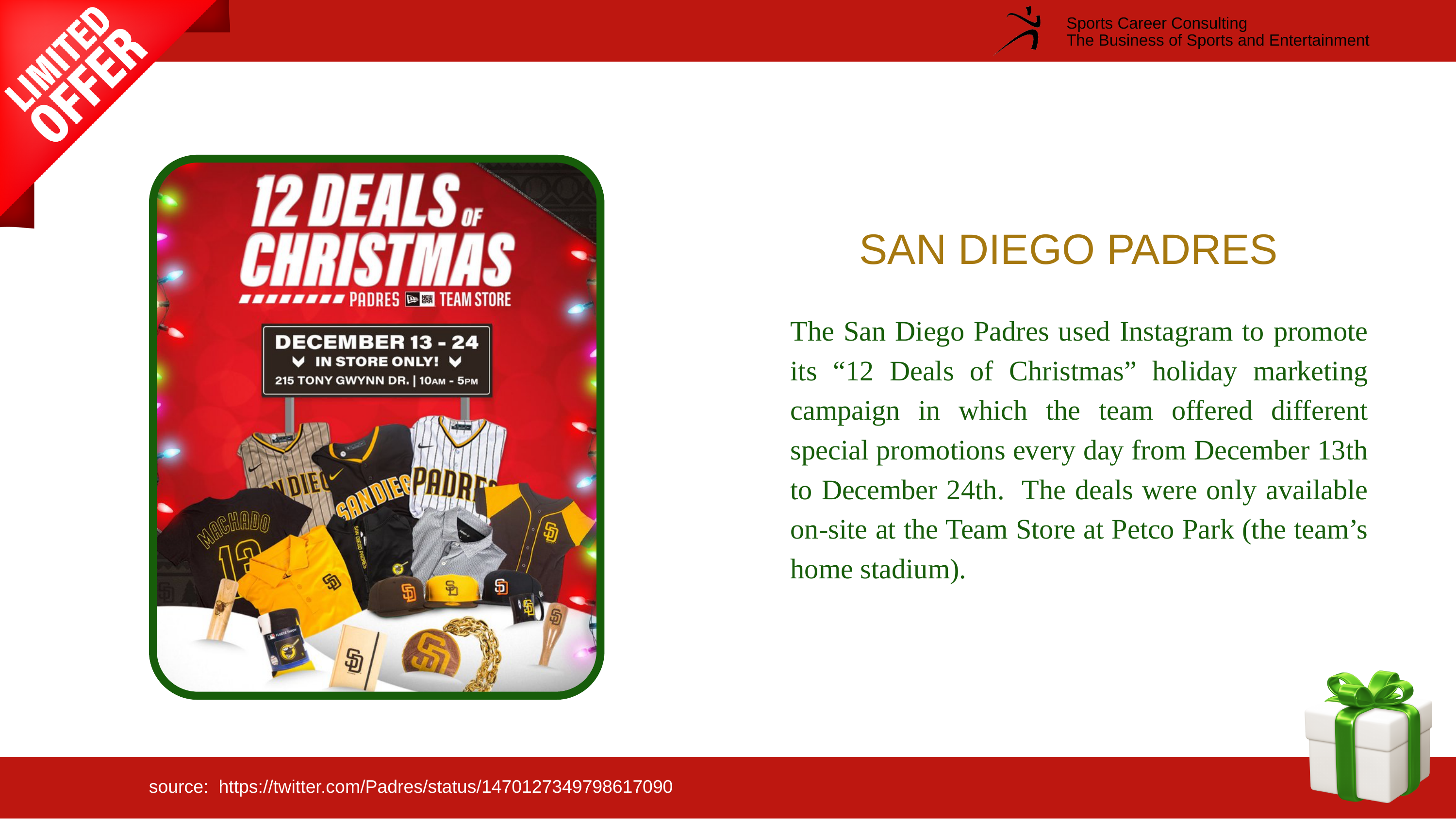

Sports Career Consulting
The Business of Sports and Entertainment

SAN DIEGO PADRES
The San Diego Padres used Instagram to promote its “12 Deals of Christmas” holiday marketing campaign in which the team offered different special promotions every day from December 13th to December 24th.  The deals were only available on-site at the Team Store at Petco Park (the team’s home stadium).

source:  https://twitter.com/Padres/status/1470127349798617090